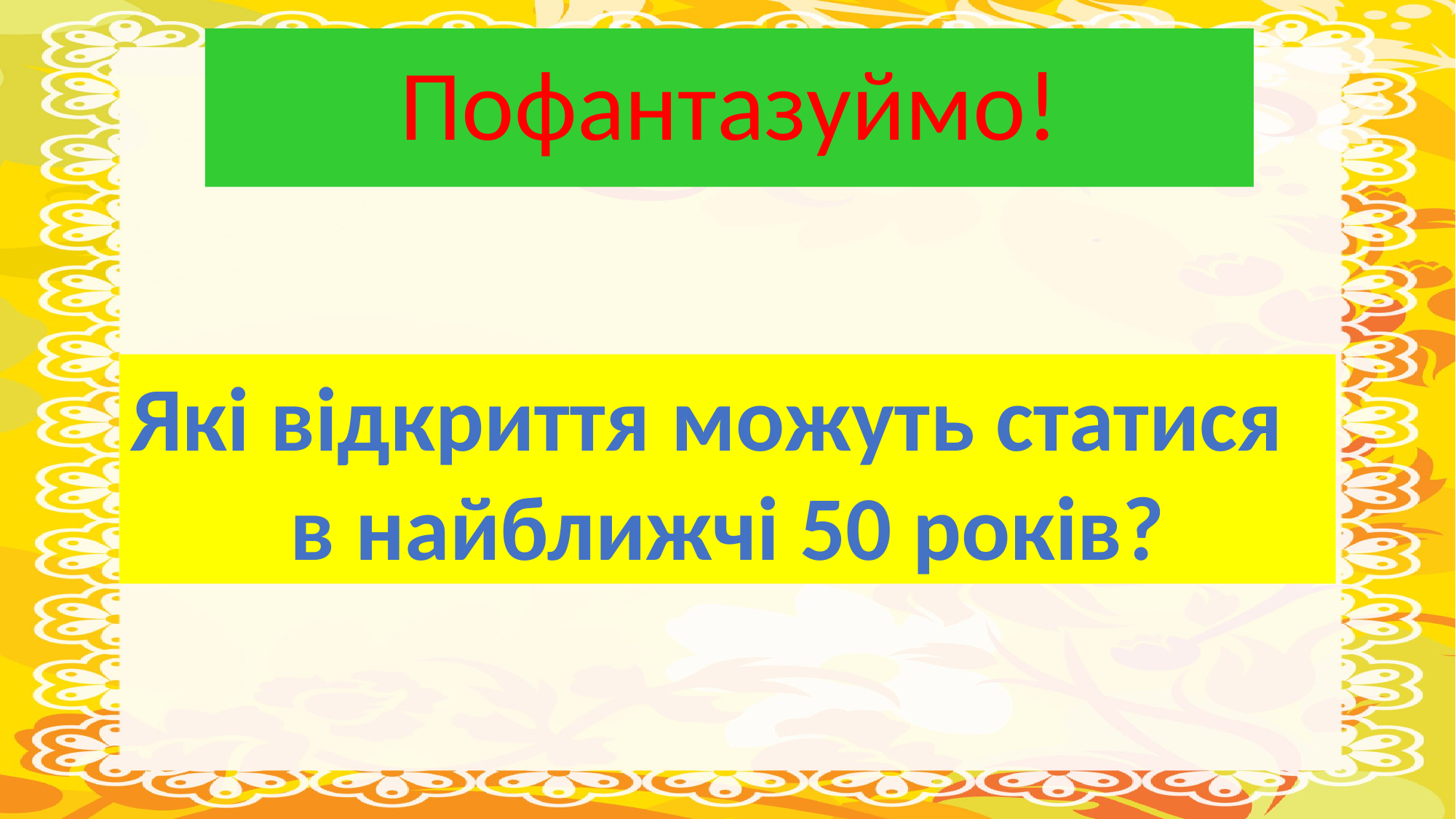

# Пофантазуймо!
Які відкриття можуть статися
в найближчі 50 років?